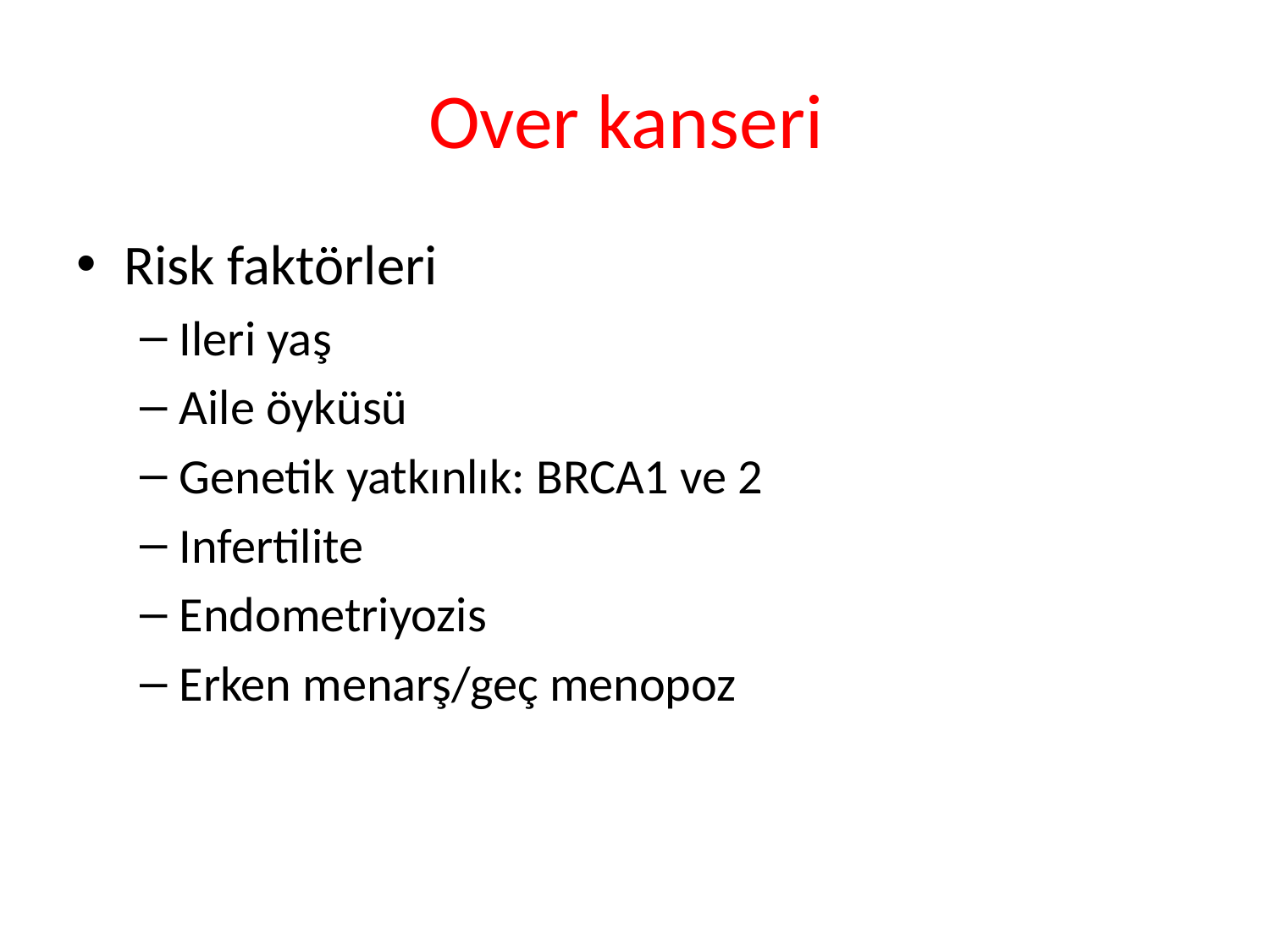

# Over kanseri
Risk faktörleri
Ileri yaş
Aile öyküsü
Genetik yatkınlık: BRCA1 ve 2
Infertilite
Endometriyozis
Erken menarş/geç menopoz